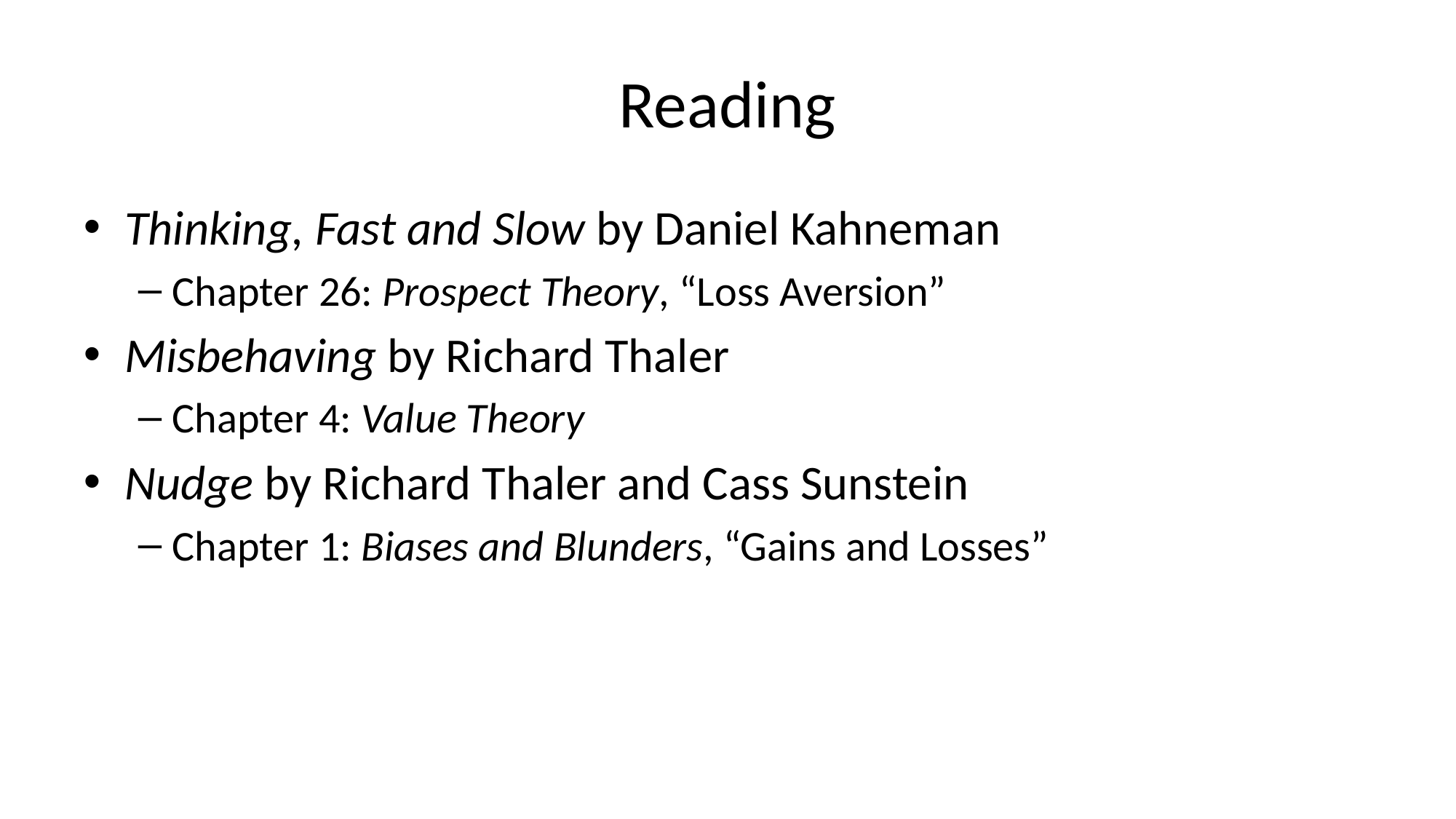

# Reading
Thinking, Fast and Slow by Daniel Kahneman
Chapter 26: Prospect Theory, “Loss Aversion”
Misbehaving by Richard Thaler
Chapter 4: Value Theory
Nudge by Richard Thaler and Cass Sunstein
Chapter 1: Biases and Blunders, “Gains and Losses”